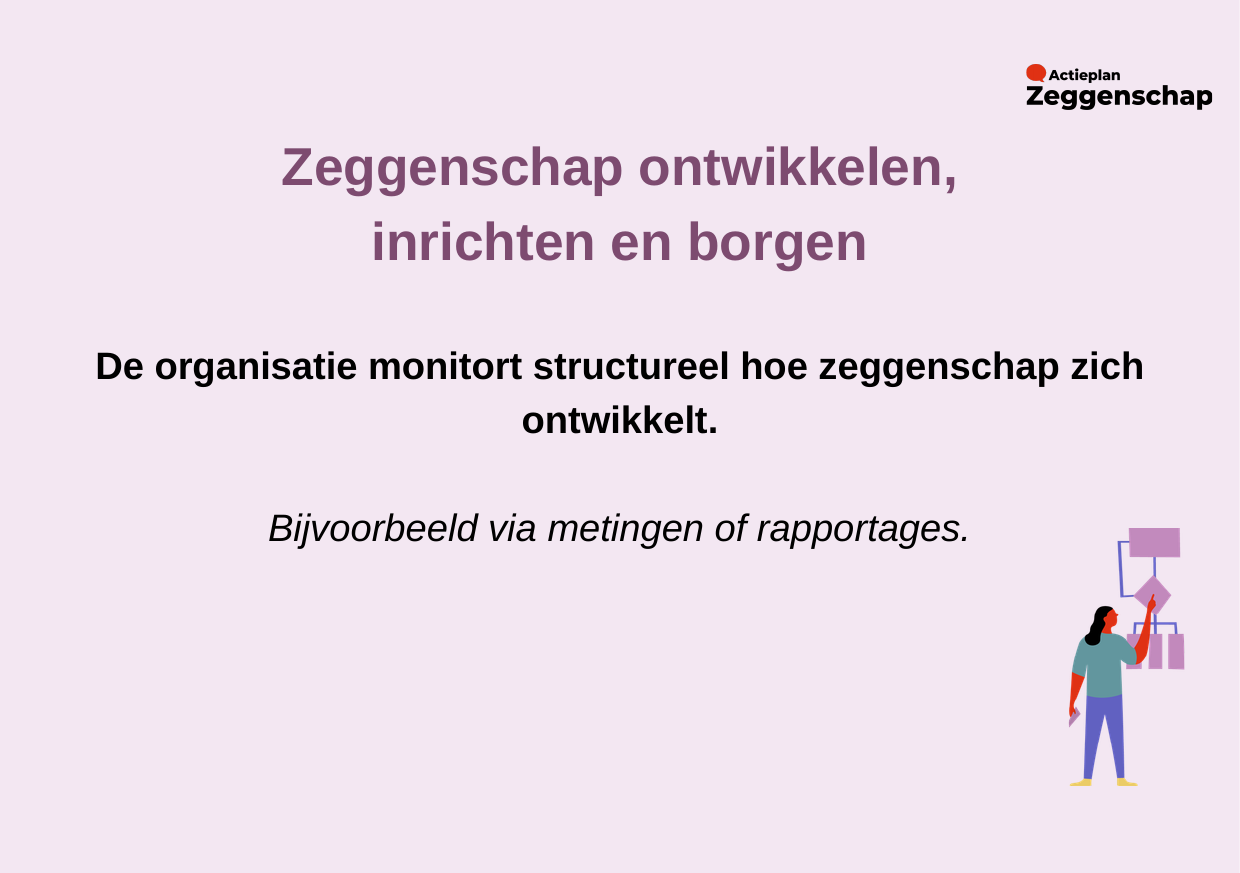

Zeggenschap ontwikkelen, inrichten en borgen
De organisatie monitort structureel hoe zeggenschap zich ontwikkelt.

Bijvoorbeeld via metingen of rapportages.